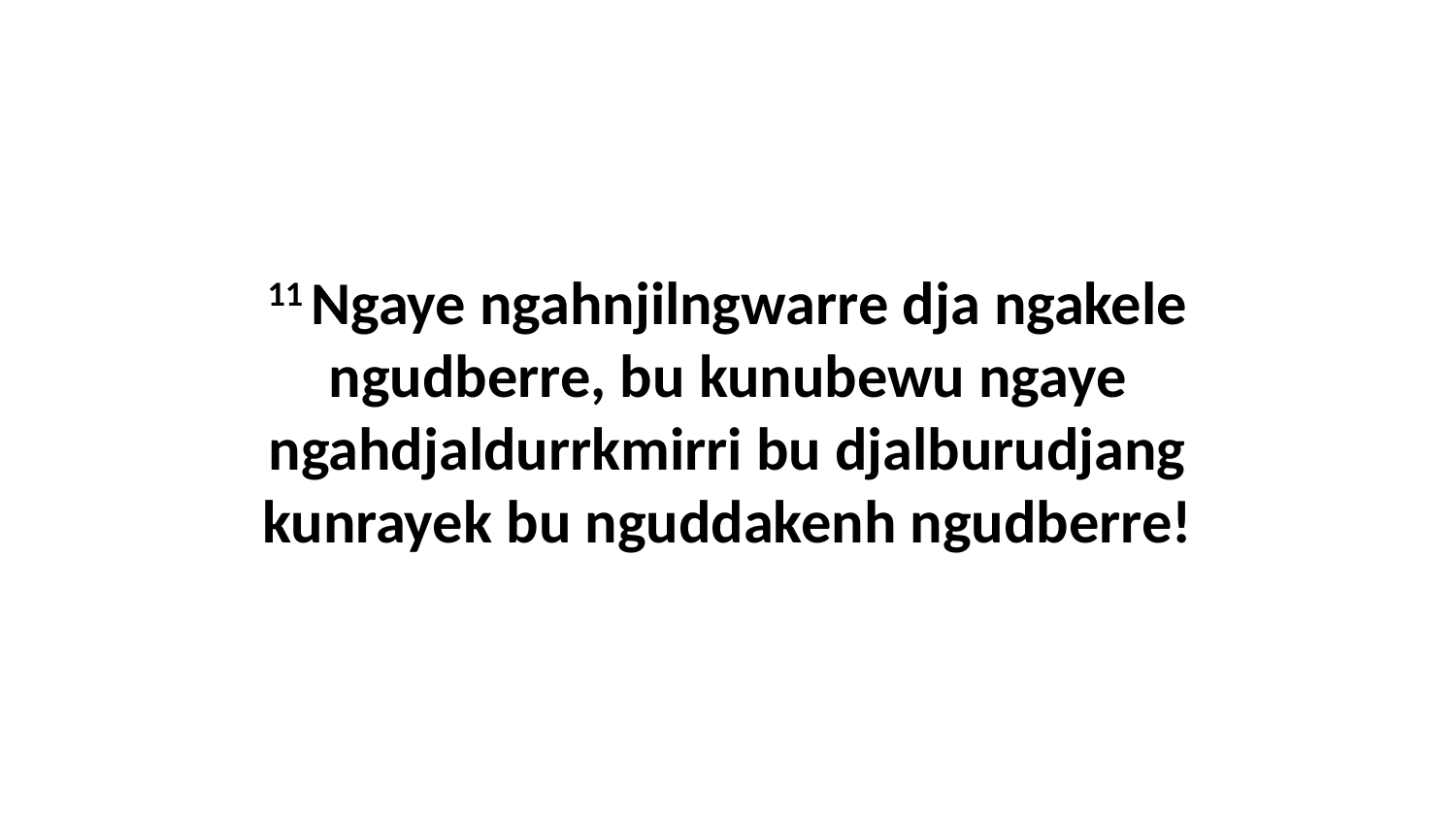

11 Ngaye ngahnjilngwarre dja ngakele ngudberre, bu kunubewu ngaye ngahdjaldurrkmirri bu djalburudjang kunrayek bu nguddakenh ngudberre!